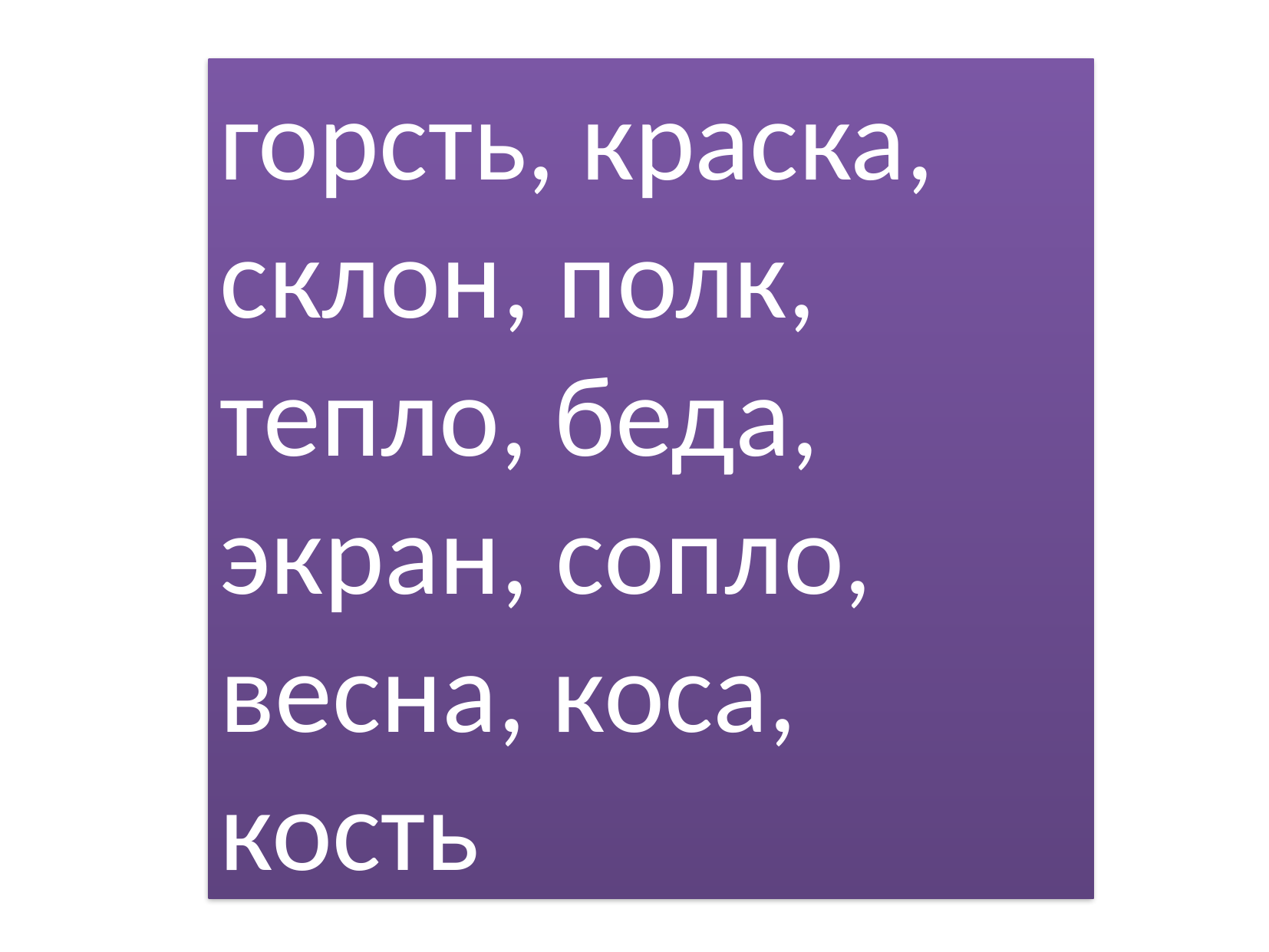

горсть, краска, склон, полк, тепло, беда, экран, сопло, весна, коса, кость